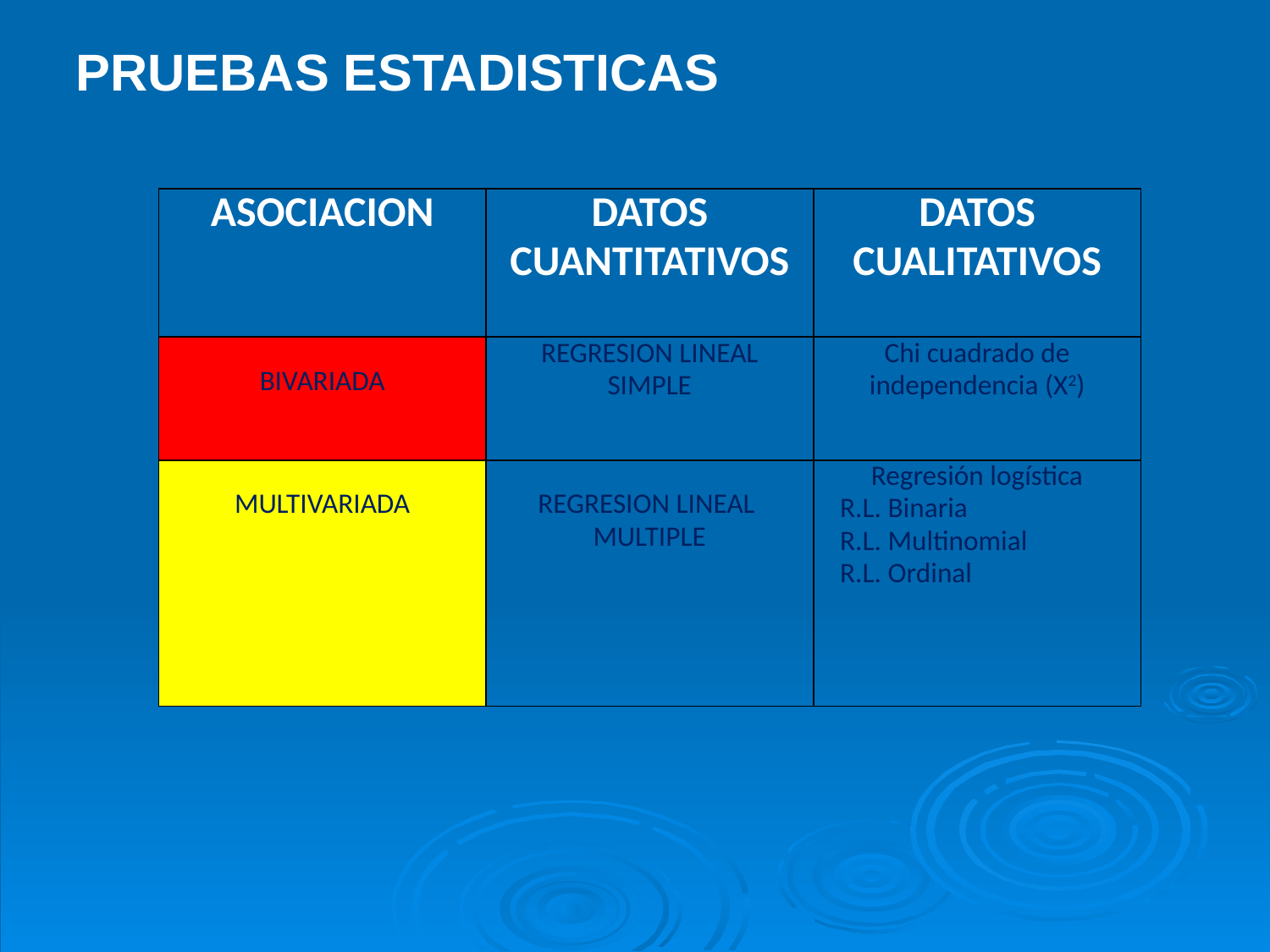

PRUEBAS ESTADISTICAS
| ASOCIACION | DATOS CUANTITATIVOS | DATOS CUALITATIVOS |
| --- | --- | --- |
| BIVARIADA | REGRESION LINEAL SIMPLE | Chi cuadrado de independencia (X2) |
| MULTIVARIADA | REGRESION LINEAL MULTIPLE | Regresión logística R.L. Binaria R.L. Multinomial R.L. Ordinal |